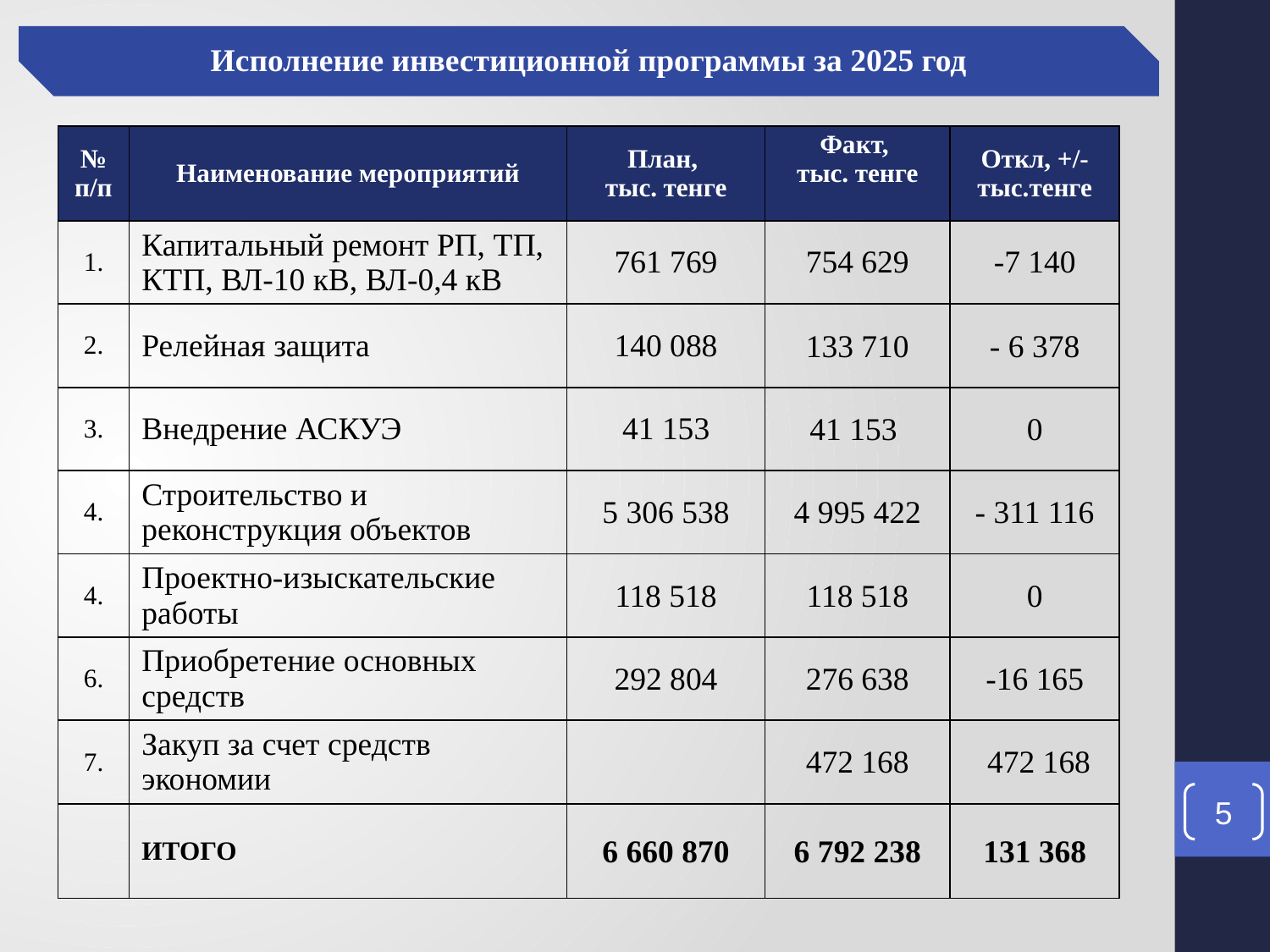

Исполнение инвестиционной программы за 2025 год
| № п/п | Наименование мероприятий | План, тыс. тенге | Факт, тыс. тенге | Откл, +/- тыс.тенге |
| --- | --- | --- | --- | --- |
| 1. | Капитальный ремонт РП, ТП, КТП, ВЛ-10 кВ, ВЛ-0,4 кВ | 761 769 | 754 629 | -7 140 |
| 2. | Релейная защита | 140 088 | 133 710 | - 6 378 |
| 3. | Внедрение АСКУЭ | 41 153 | 41 153 | 0 |
| 4. | Строительство и реконструкция объектов | 5 306 538 | 4 995 422 | - 311 116 |
| 4. | Проектно-изыскательские работы | 118 518 | 118 518 | 0 |
| 6. | Приобретение основных средств | 292 804 | 276 638 | -16 165 |
| 7. | Закуп за счет средств экономии |  | 472 168 | 472 168 |
|  | ИТОГО | 6 660 870 | 6 792 238 | 131 368 |
5